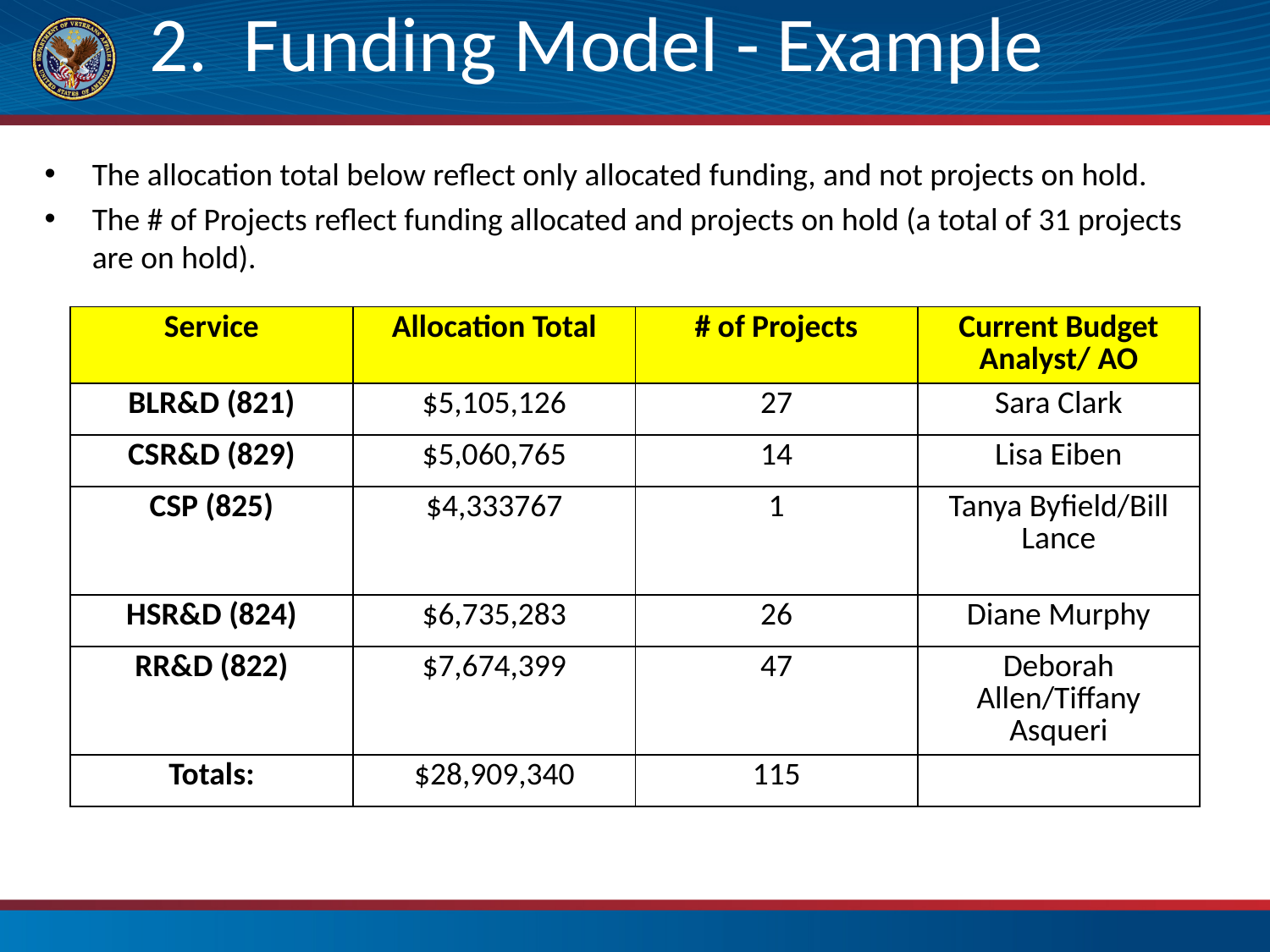

# 2.  Funding Model - Example
The allocation total below reflect only allocated funding, and not projects on hold.
The # of Projects reflect funding allocated and projects on hold (a total of 31 projects are on hold).
| Service | Allocation Total | # of Projects | Current Budget Analyst/ AO |
| --- | --- | --- | --- |
| BLR&D (821) | $5,105,126 | 27 | Sara Clark |
| CSR&D (829) | $5,060,765 | 14 | Lisa Eiben |
| CSP (825) | $4,333767 | 1 | Tanya Byfield/Bill Lance |
| HSR&D (824) | $6,735,283 | 26 | Diane Murphy |
| RR&D (822) | $7,674,399 | 47 | Deborah Allen/Tiffany Asqueri |
| Totals: | $28,909,340 | 115 |  |